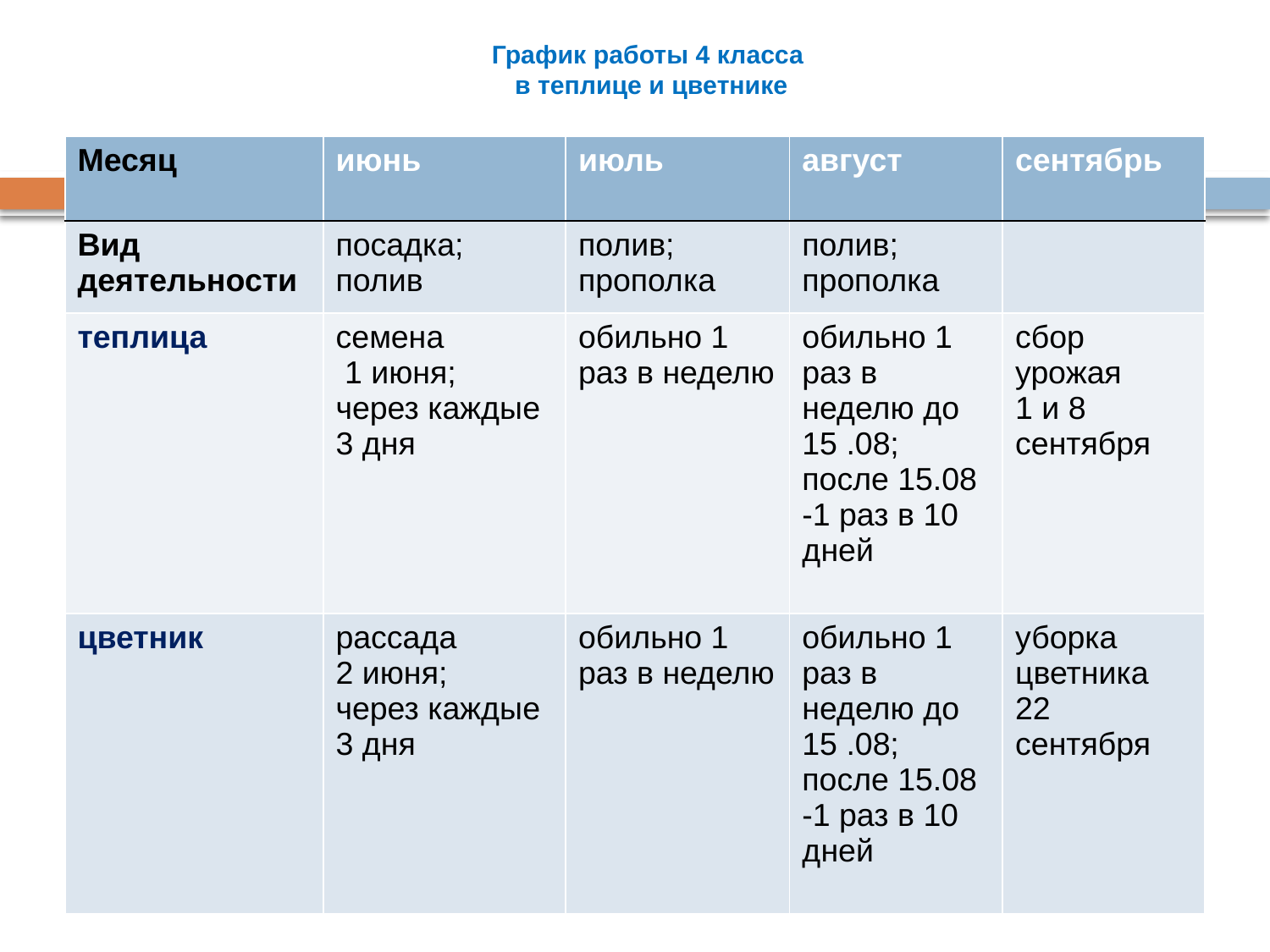

# График работы 4 класса в теплице и цветнике
| Месяц | июнь | июль | август | сентябрь |
| --- | --- | --- | --- | --- |
| Вид деятельности | посадка; полив | полив; прополка | полив; прополка |  |
| теплица | семена 1 июня; через каждые 3 дня | обильно 1 раз в неделю | обильно 1 раз в неделю до 15 .08; после 15.08 -1 раз в 10 дней | сбор урожая 1 и 8 сентября |
| цветник | рассада 2 июня; через каждые 3 дня | обильно 1 раз в неделю | обильно 1 раз в неделю до 15 .08; после 15.08 -1 раз в 10 дней | уборка цветника 22 сентября |